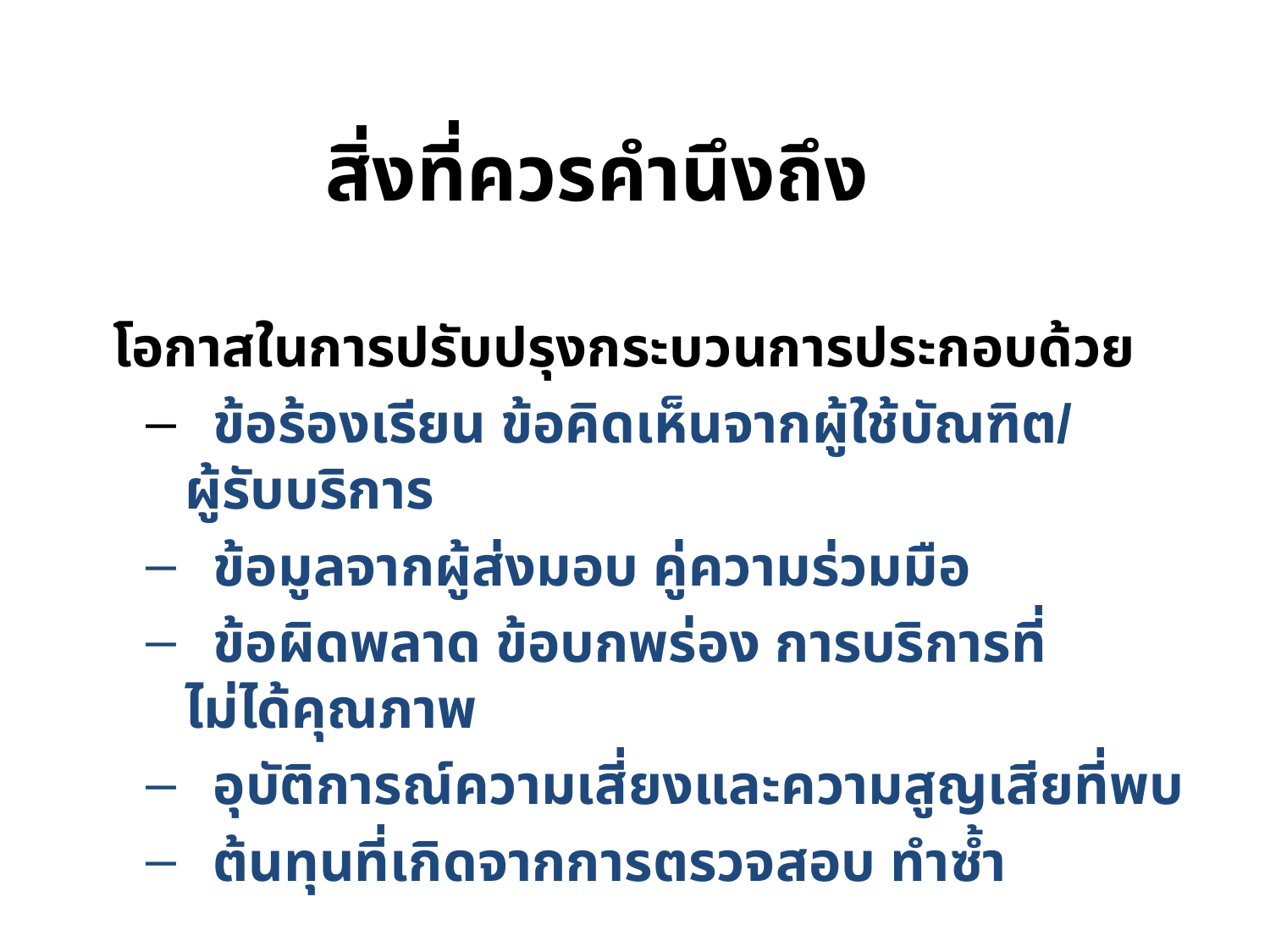

# สิ่งที่ควรคำนึงถึง
  โอกาสในการปรับปรุงกระบวนการประกอบด้วย
  ข้อร้องเรียน ข้อคิดเห็นจากผู้ใช้บัณฑิต/ 	ผู้รับบริการ
  ข้อมูลจากผู้ส่งมอบ คู่ความร่วมมือ
  ข้อผิดพลาด ข้อบกพร่อง การบริการที่	ไม่ได้คุณภาพ
  อุบัติการณ์ความเสี่ยงและความสูญเสียที่พบ
  ต้นทุนที่เกิดจากการตรวจสอบ ทำซ้ำ